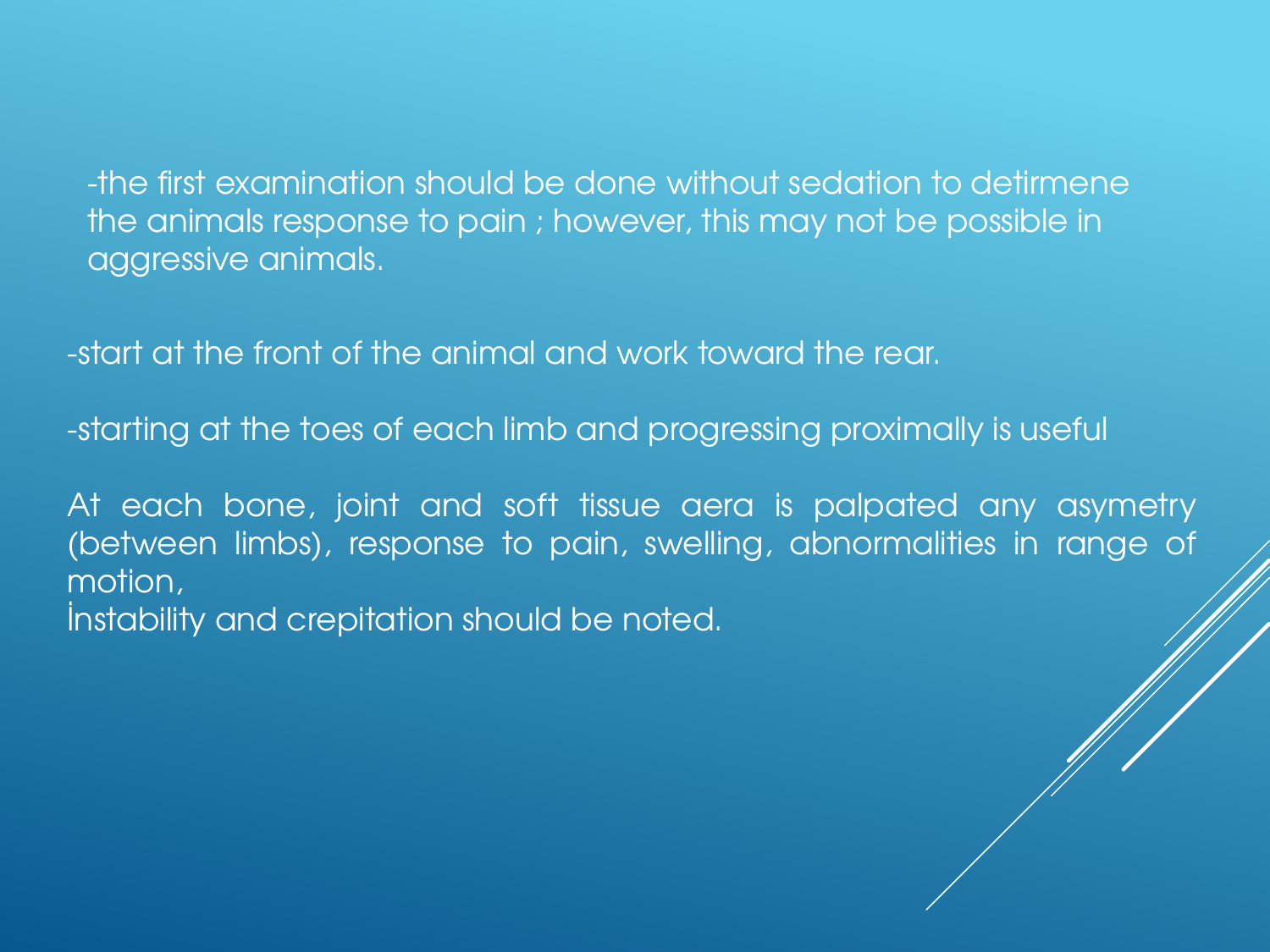

-the first examination should be done without sedation to detirmene the animals response to pain ; however, this may not be possible in aggressive animals.
-start at the front of the animal and work toward the rear.

-starting at the toes of each limb and progressing proximally is useful

At each bone, joint and soft tissue aera is palpated any asymetry (between limbs), response to pain, swelling, abnormalities in range of motion,
İnstability and crepitation should be noted.